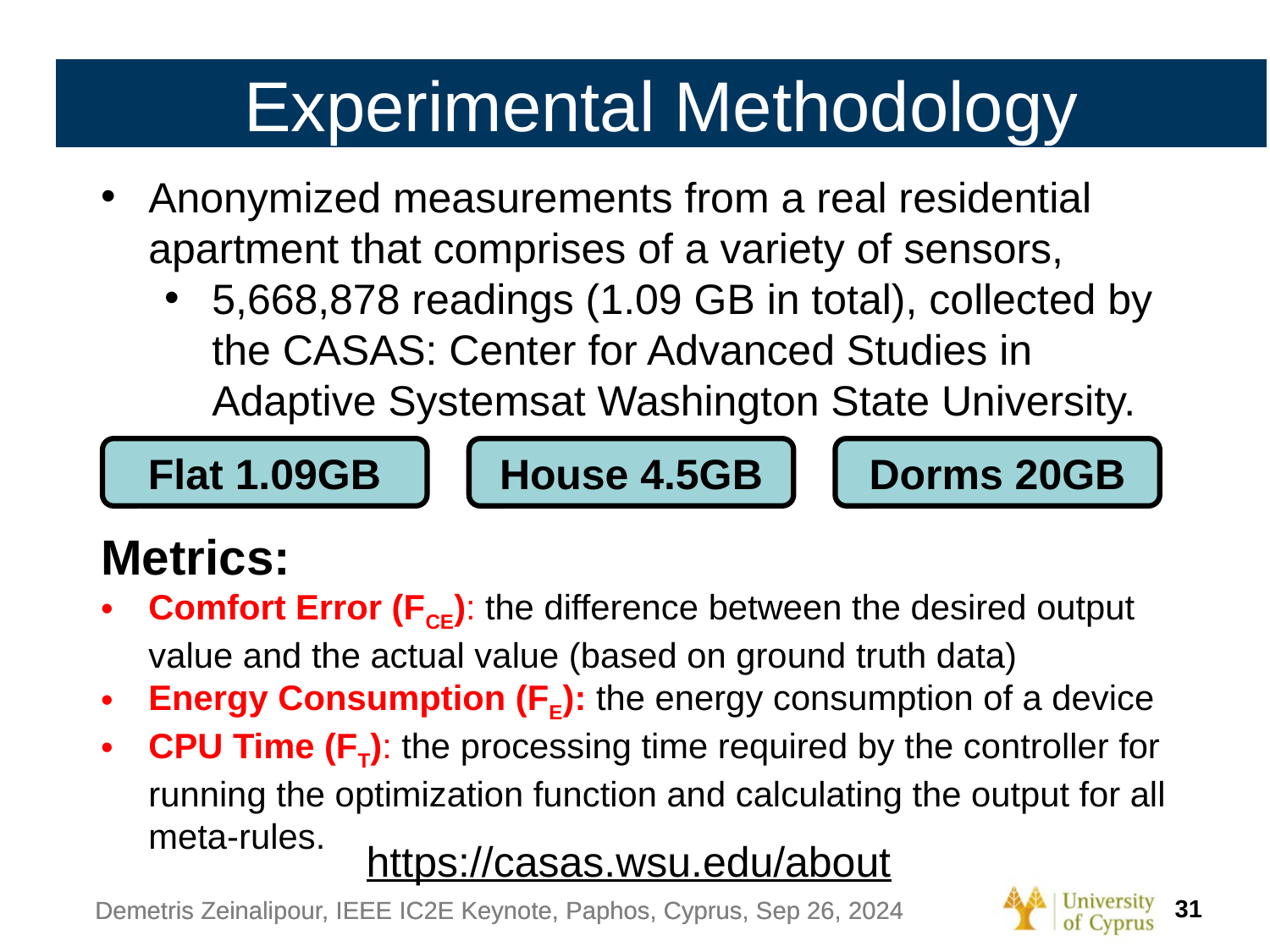

Experimental Methodology
Anonymized measurements from a real residential apartment that comprises of a variety of sensors,
5,668,878 readings (1.09 GB in total), collected by the CASAS: Center for Advanced Studies in Adaptive Systemsat Washington State University.

Metrics:
Comfort Error (FCE): the difference between the desired output value and the actual value (based on ground truth data)
Energy Consumption (FE): the energy consumption of a device
CPU Time (FT): the processing time required by the controller for running the optimization function and calculating the output for all meta-rules.

Flat 1.09GB
House 4.5GB
Dorms 20GB
https://casas.wsu.edu/about